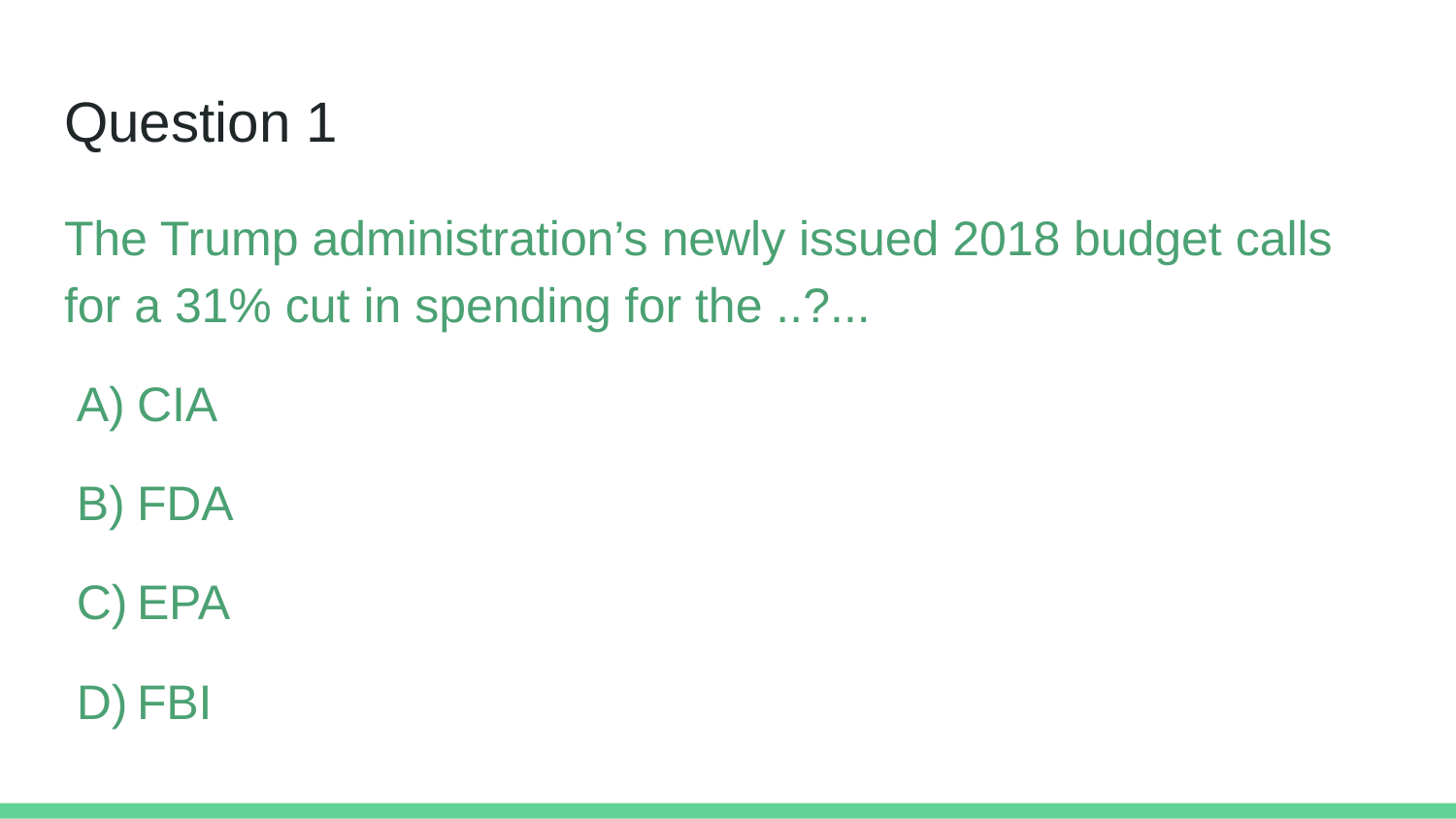

# Question 1
The Trump administration’s newly issued 2018 budget calls for a 31% cut in spending for the ..?...
CIA
FDA
EPA
FBI